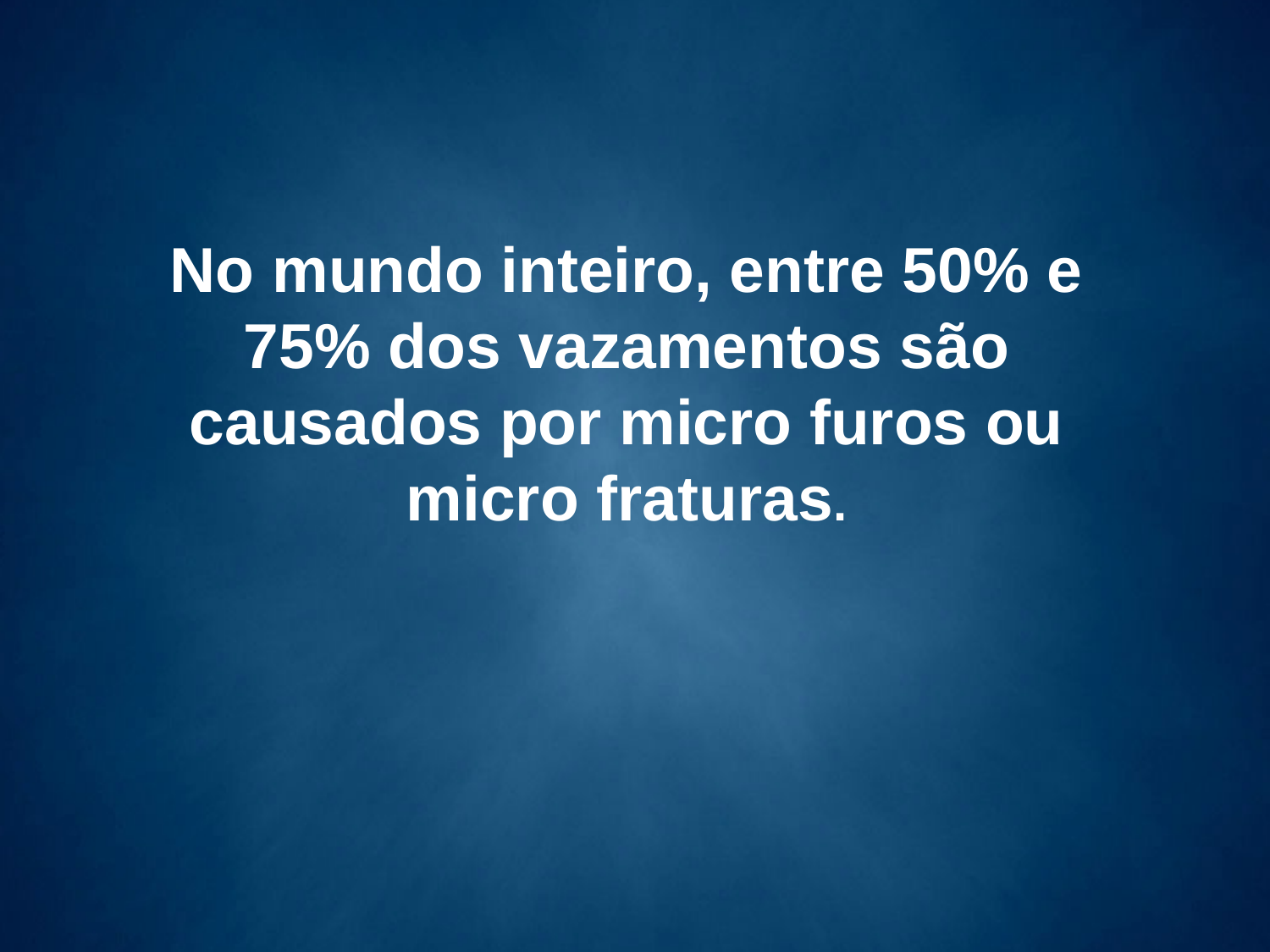

No mundo inteiro, entre 50% e 75% dos vazamentos são causados por micro furos ou micro fraturas.